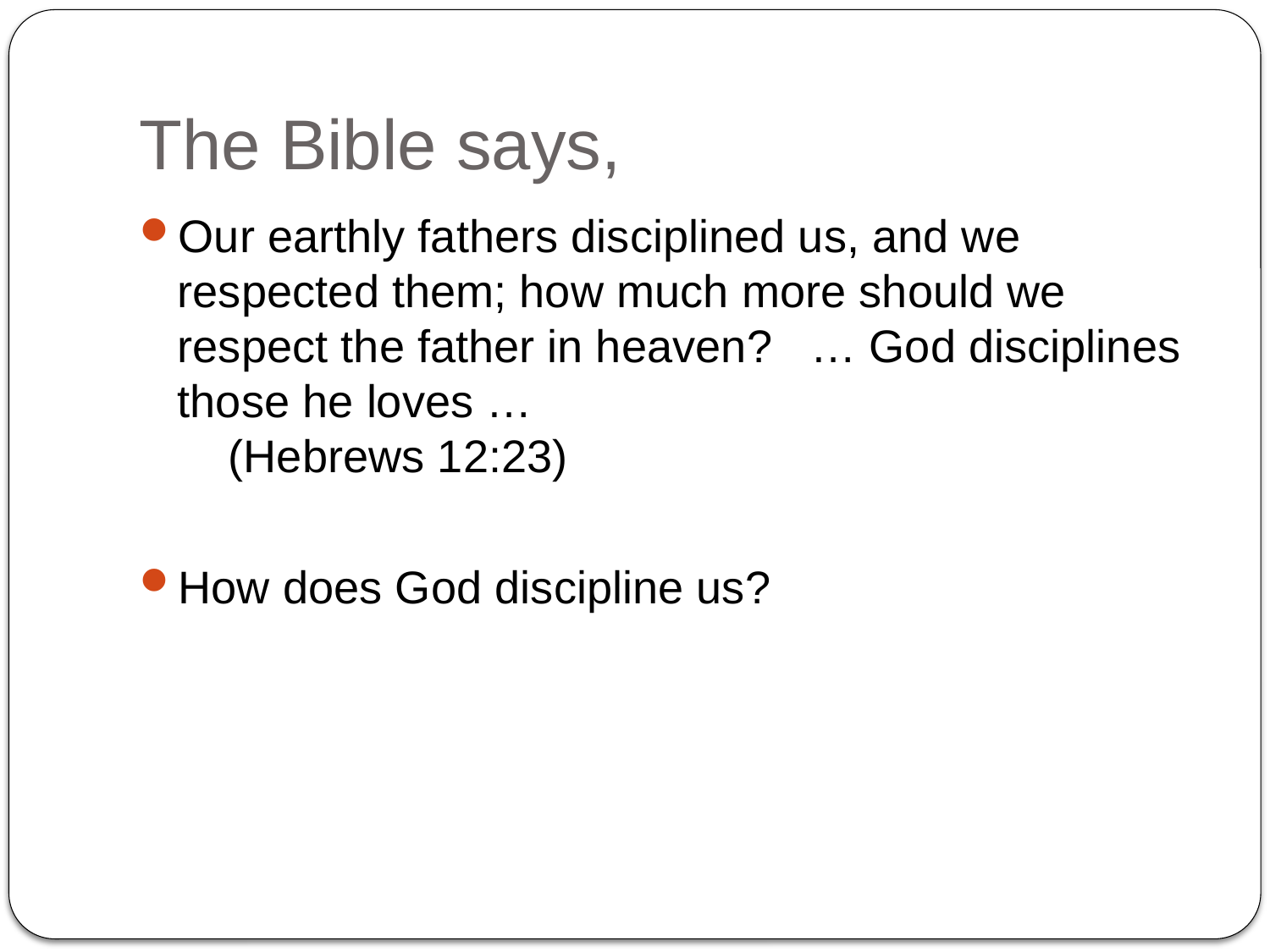

# The Bible says,
Our earthly fathers disciplined us, and we respected them; how much more should we respect the father in heaven?   … God disciplines those he loves …
    (Hebrews 12:23)

How does God discipline us?